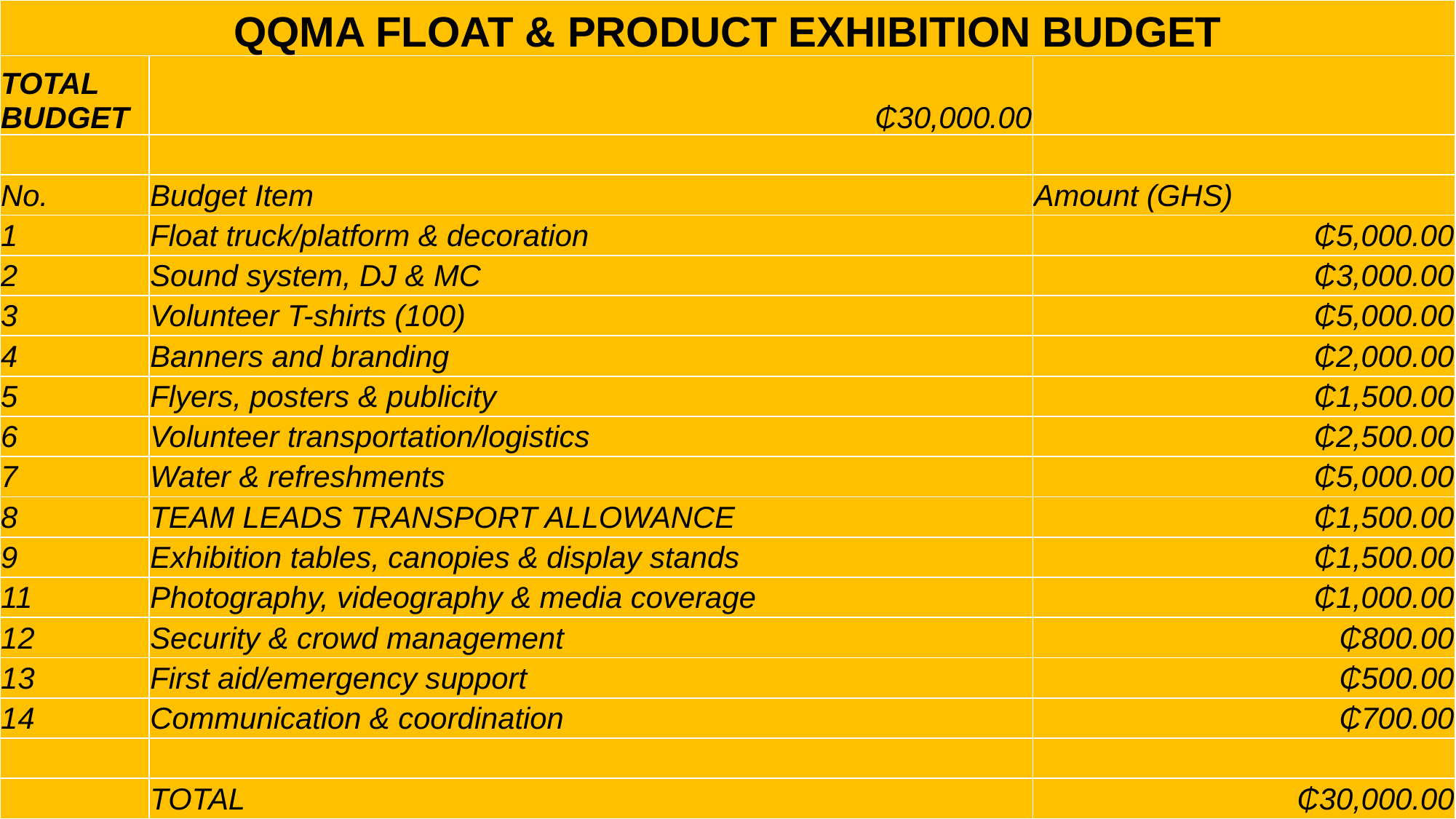

| QQMA FLOAT & PRODUCT EXHIBITION BUDGET |  |  |
| --- | --- | --- |
| TOTAL BUDGET | ₵30,000.00 |  |
|  |  |  |
| No. | Budget Item | Amount (GHS) |
| 1 | Float truck/platform & decoration | ₵5,000.00 |
| 2 | Sound system, DJ & MC | ₵3,000.00 |
| 3 | Volunteer T-shirts (100) | ₵5,000.00 |
| 4 | Banners and branding | ₵2,000.00 |
| 5 | Flyers, posters & publicity | ₵1,500.00 |
| 6 | Volunteer transportation/logistics | ₵2,500.00 |
| 7 | Water & refreshments | ₵5,000.00 |
| 8 | TEAM LEADS TRANSPORT ALLOWANCE | ₵1,500.00 |
| 9 | Exhibition tables, canopies & display stands | ₵1,500.00 |
| 11 | Photography, videography & media coverage | ₵1,000.00 |
| 12 | Security & crowd management | ₵800.00 |
| 13 | First aid/emergency support | ₵500.00 |
| 14 | Communication & coordination | ₵700.00 |
|  |  |  |
|  | TOTAL | ₵30,000.00 |